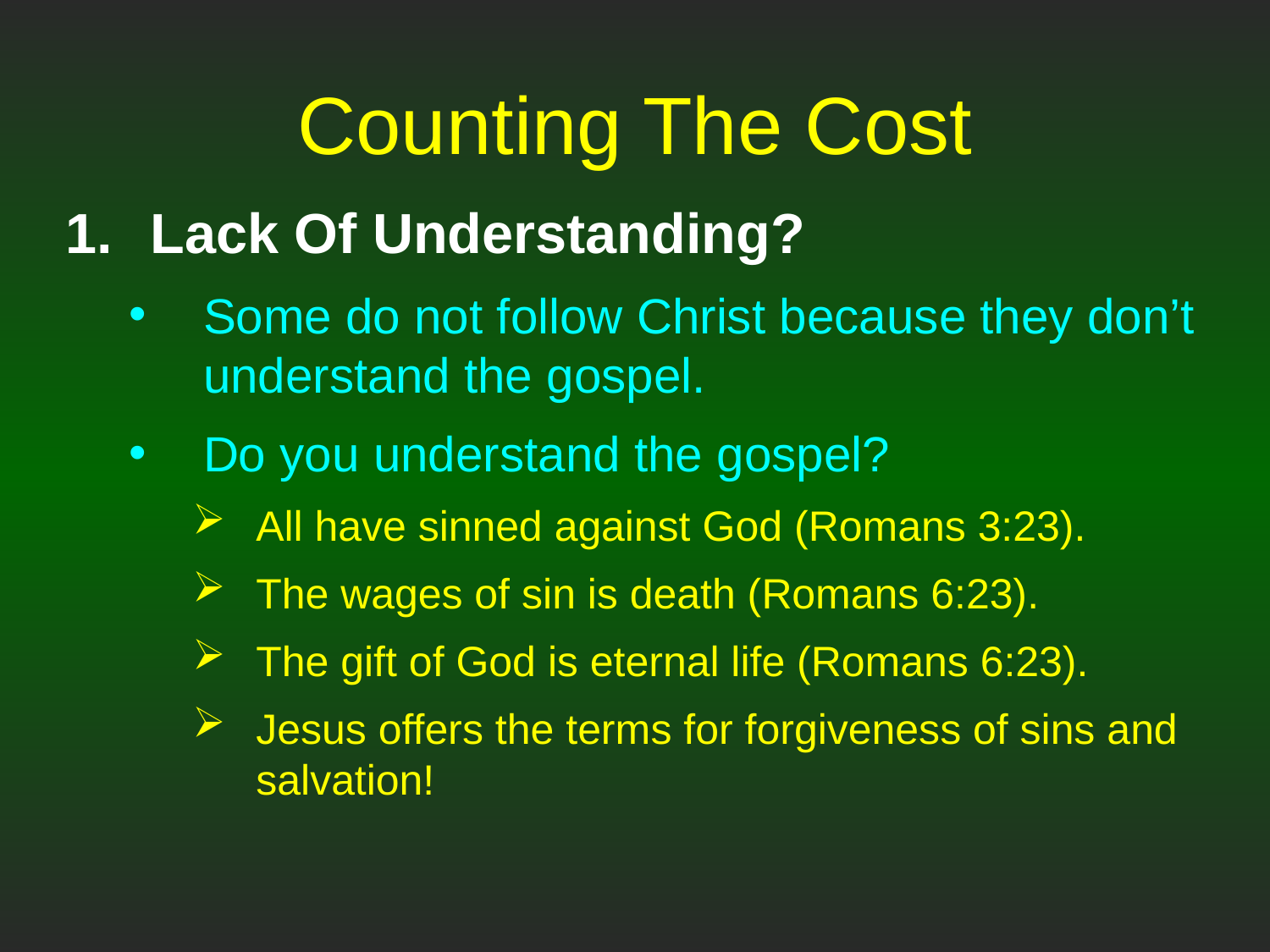

# Counting The Cost
Lack Of Understanding?
Some do not follow Christ because they don’t understand the gospel.
Do you understand the gospel?
All have sinned against God (Romans 3:23).
The wages of sin is death (Romans 6:23).
The gift of God is eternal life (Romans 6:23).
Jesus offers the terms for forgiveness of sins and salvation!